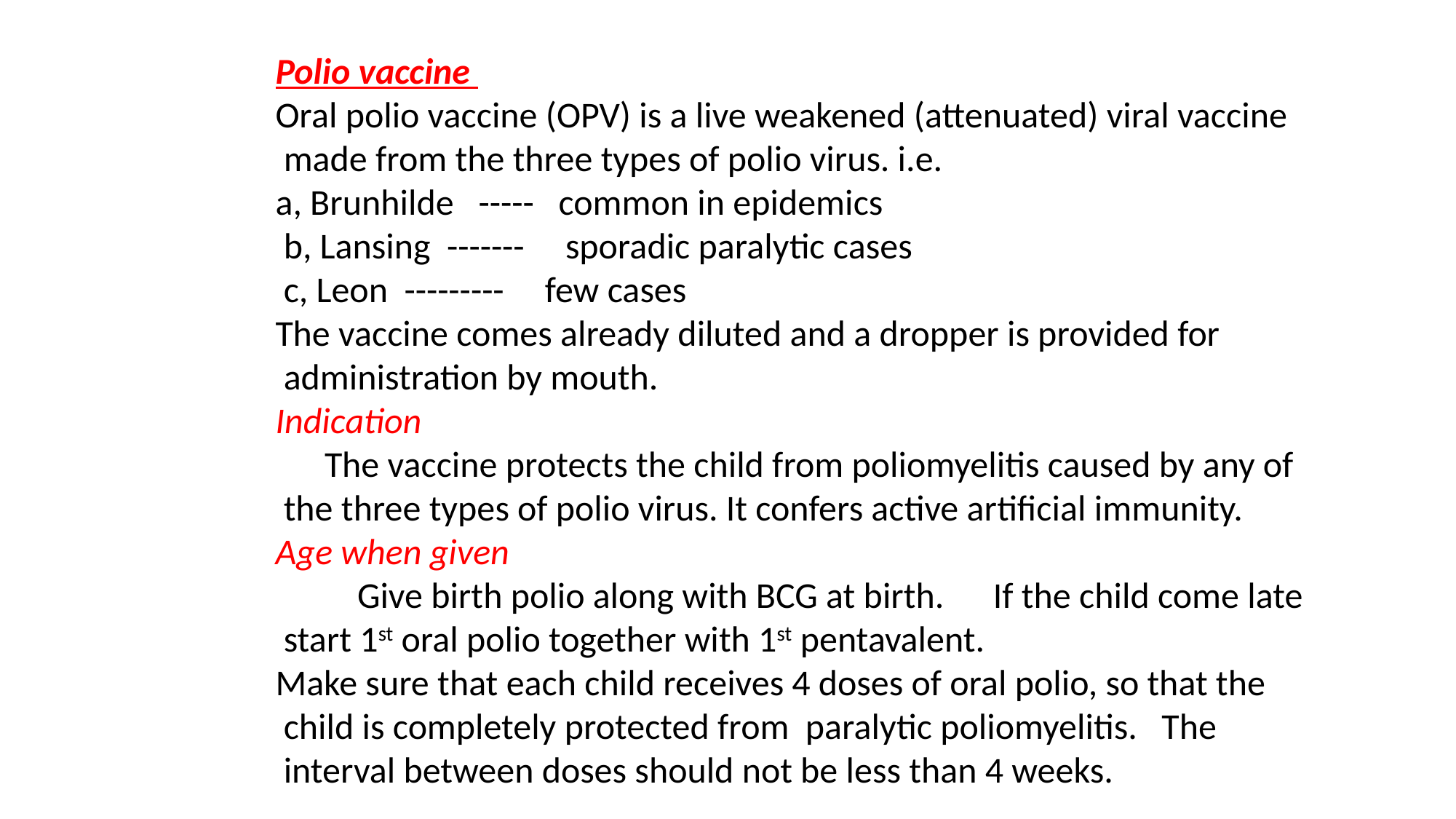

Polio vaccine
Oral polio vaccine (OPV) is a live weakened (attenuated) viral vaccine
 made from the three types of polio virus. i.e.
a, Brunhilde   -----   common in epidemics
 b, Lansing  -------     sporadic paralytic cases
 c, Leon  ---------     few cases
The vaccine comes already diluted and a dropper is provided for
 administration by mouth.
Indication
      The vaccine protects the child from poliomyelitis caused by any of
 the three types of polio virus. It confers active artificial immunity.
Age when given
          Give birth polio along with BCG at birth.      If the child come late
 start 1st oral polio together with 1st pentavalent.
Make sure that each child receives 4 doses of oral polio, so that the
 child is completely protected from  paralytic poliomyelitis.   The
 interval between doses should not be less than 4 weeks.